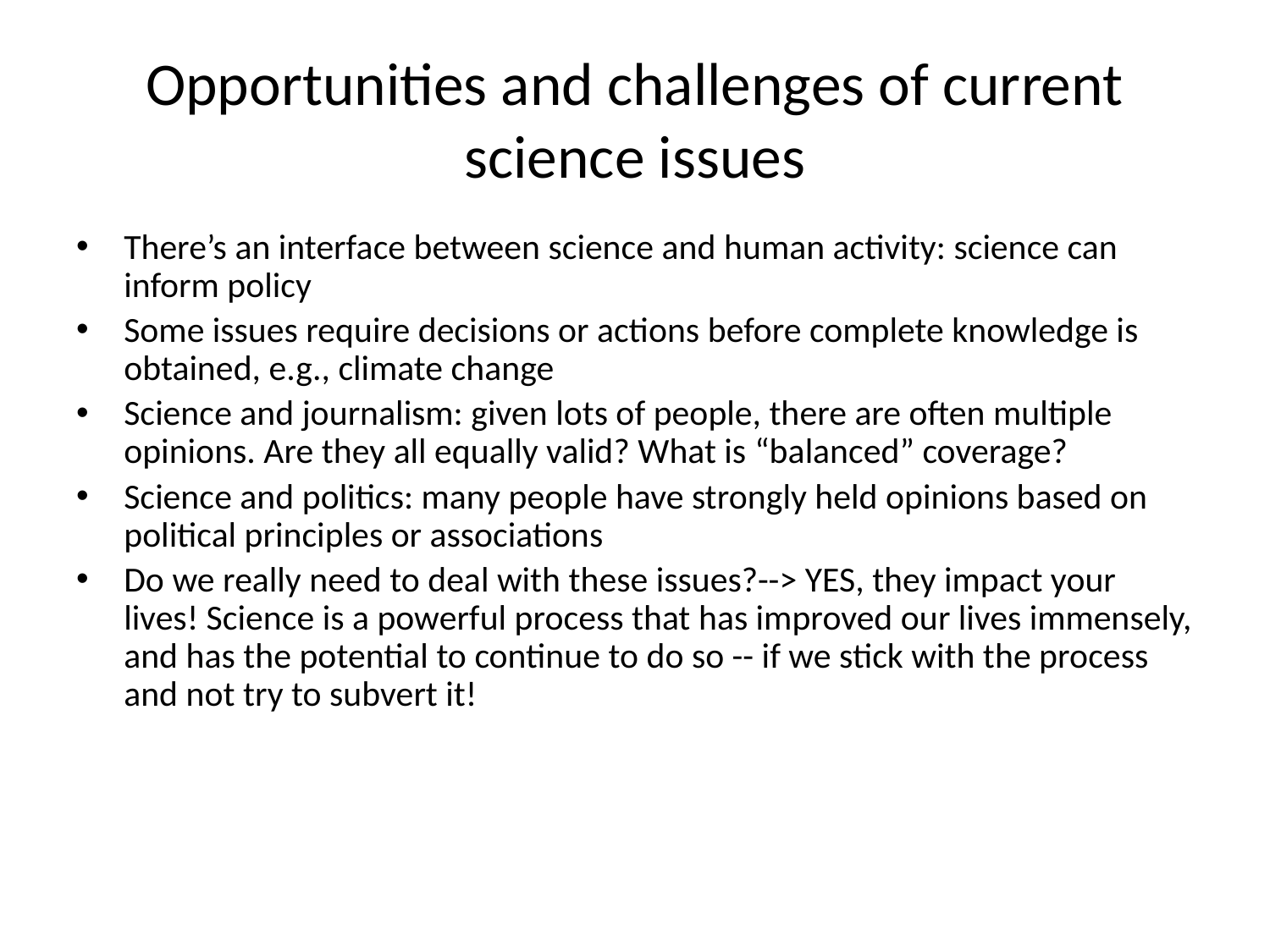

# Opportunities and challenges of current science issues
There’s an interface between science and human activity: science can inform policy
Some issues require decisions or actions before complete knowledge is obtained, e.g., climate change
Science and journalism: given lots of people, there are often multiple opinions. Are they all equally valid? What is “balanced” coverage?
Science and politics: many people have strongly held opinions based on political principles or associations
Do we really need to deal with these issues?--> YES, they impact your lives! Science is a powerful process that has improved our lives immensely, and has the potential to continue to do so -- if we stick with the process and not try to subvert it!